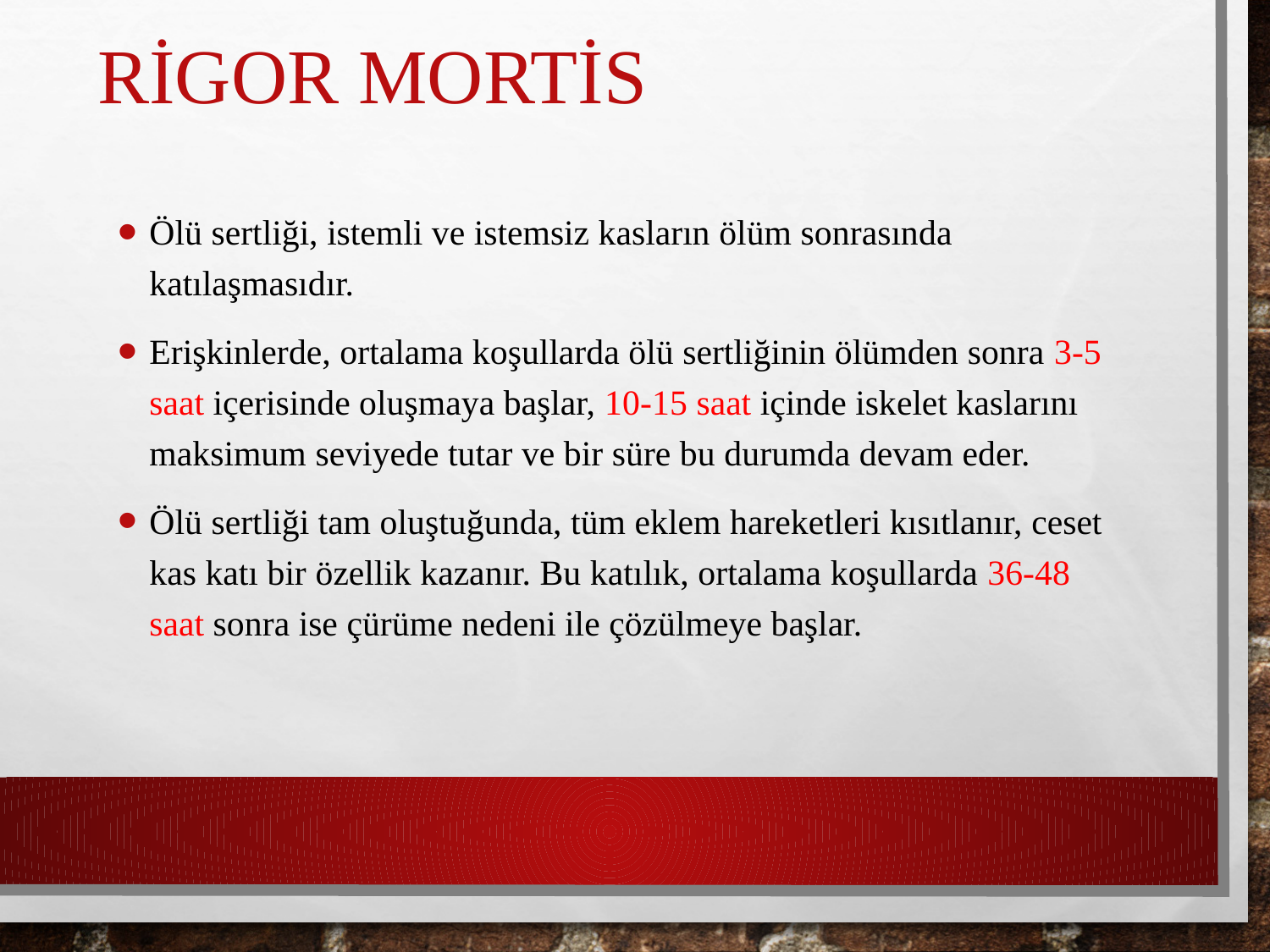

# RİGOR MORTİS
Ölü sertliği, istemli ve istemsiz kasların ölüm sonrasında katılaşmasıdır.
Erişkinlerde, ortalama koşullarda ölü sertliğinin ölümden sonra 3-5 saat içerisinde oluşmaya başlar, 10-15 saat içinde iskelet kaslarını maksimum seviyede tutar ve bir süre bu durumda devam eder.
Ölü sertliği tam oluştuğunda, tüm eklem hareketleri kısıtlanır, ceset kas katı bir özellik kazanır. Bu katılık, ortalama koşullarda 36-48 saat sonra ise çürüme nedeni ile çözülmeye başlar.